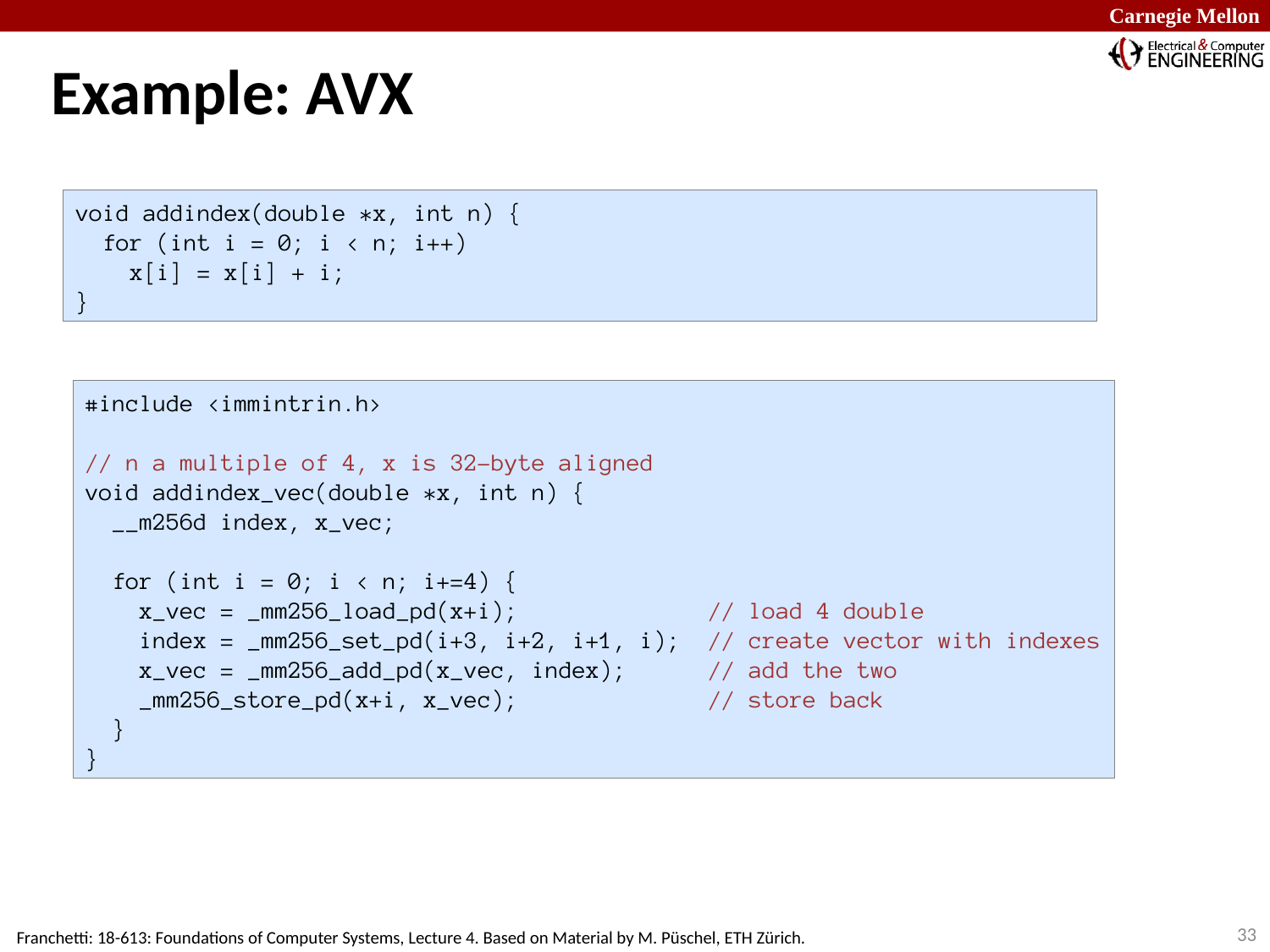

# Example: AVX
void addindex(double *x, int n) {
  for (int i = 0; i < n; i++)
    x[i] = x[i] + i;
}
#include <immintrin.h>

// n a multiple of 4, x is 32-byte aligned
void addindex_vec(double *x, int n) {
  __m256d index, x_vec;

  for (int i = 0; i < n; i+=4) {
    x_vec = _mm256_load_pd(x+i);              // load 4 double
    index = _mm256_set_pd(i+3, i+2, i+1, i);  // create vector with indexes
    x_vec = _mm256_add_pd(x_vec, index);      // add the two
    _mm256_store_pd(x+i, x_vec);              // store back
  }
}